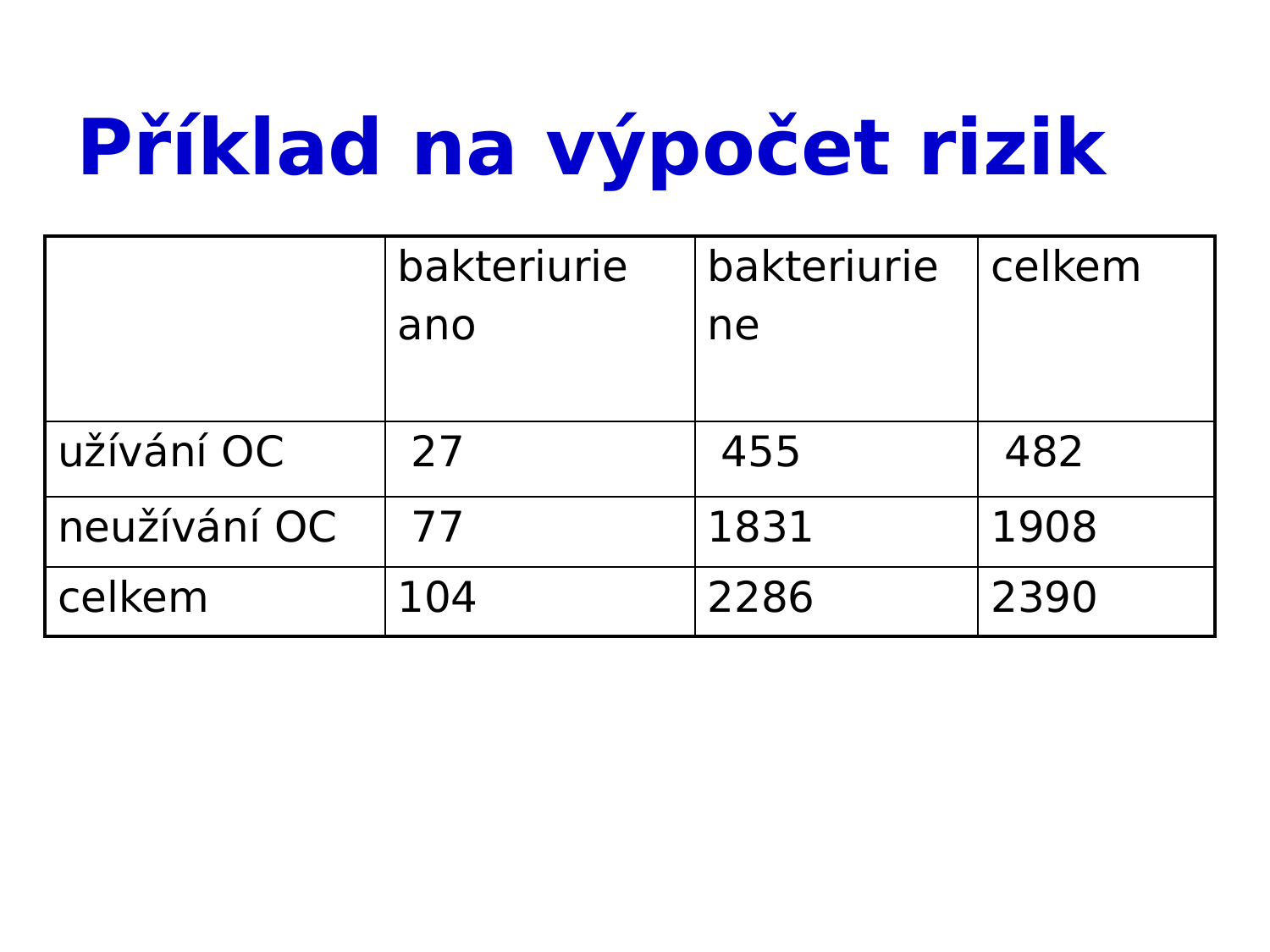

# Příklad na výpočet rizik
|  | bakteriurie ano | bakteriurie ne | celkem |
| --- | --- | --- | --- |
| užívání OC | 27 | 455 | 482 |
| neužívání OC | 77 | 1831 | 1908 |
| celkem | 104 | 2286 | 2390 |